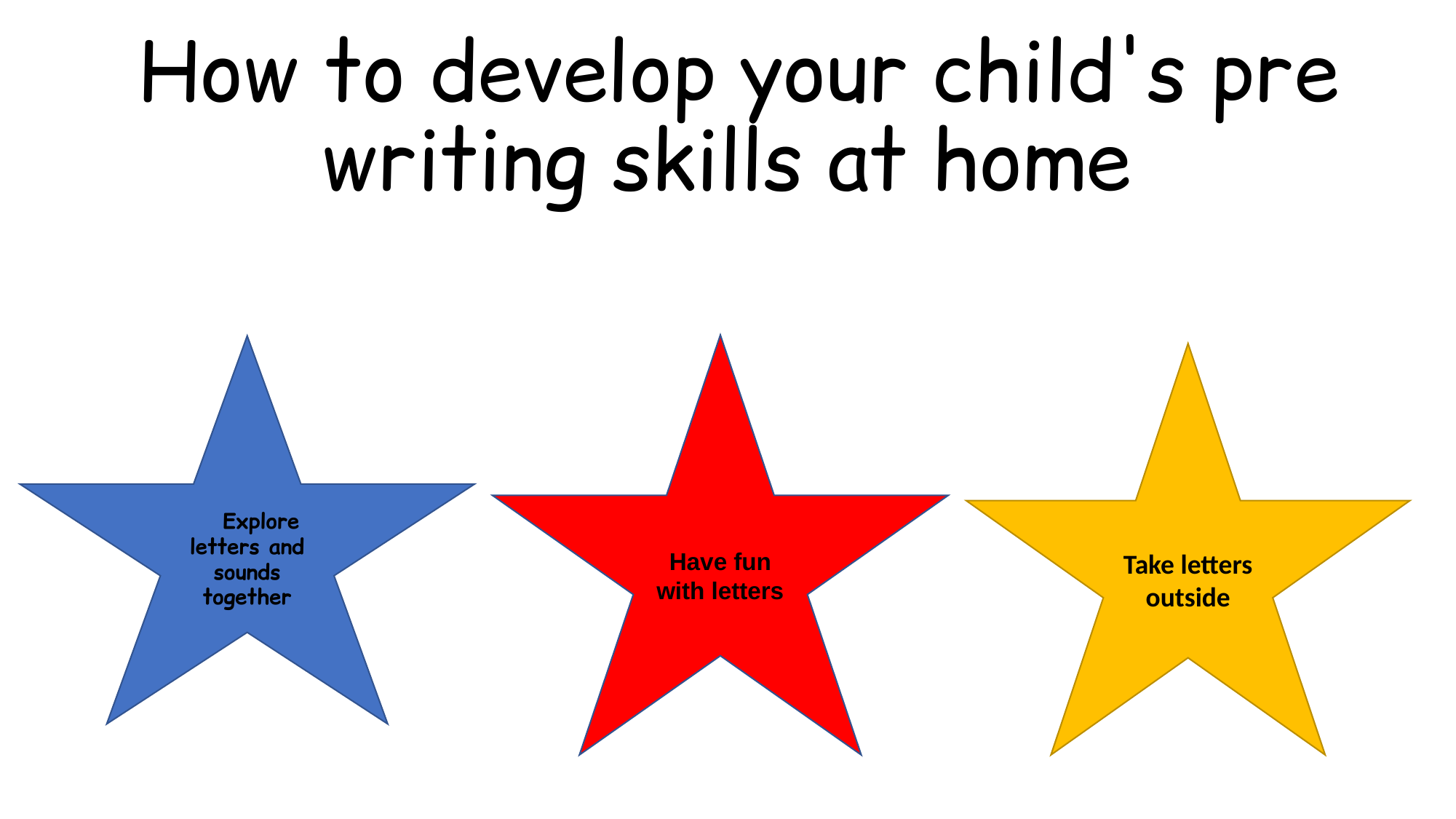

# How to develop your child's pre writing skills at home
Have fun with letters
   Explore letters and sounds together
Take letters outside